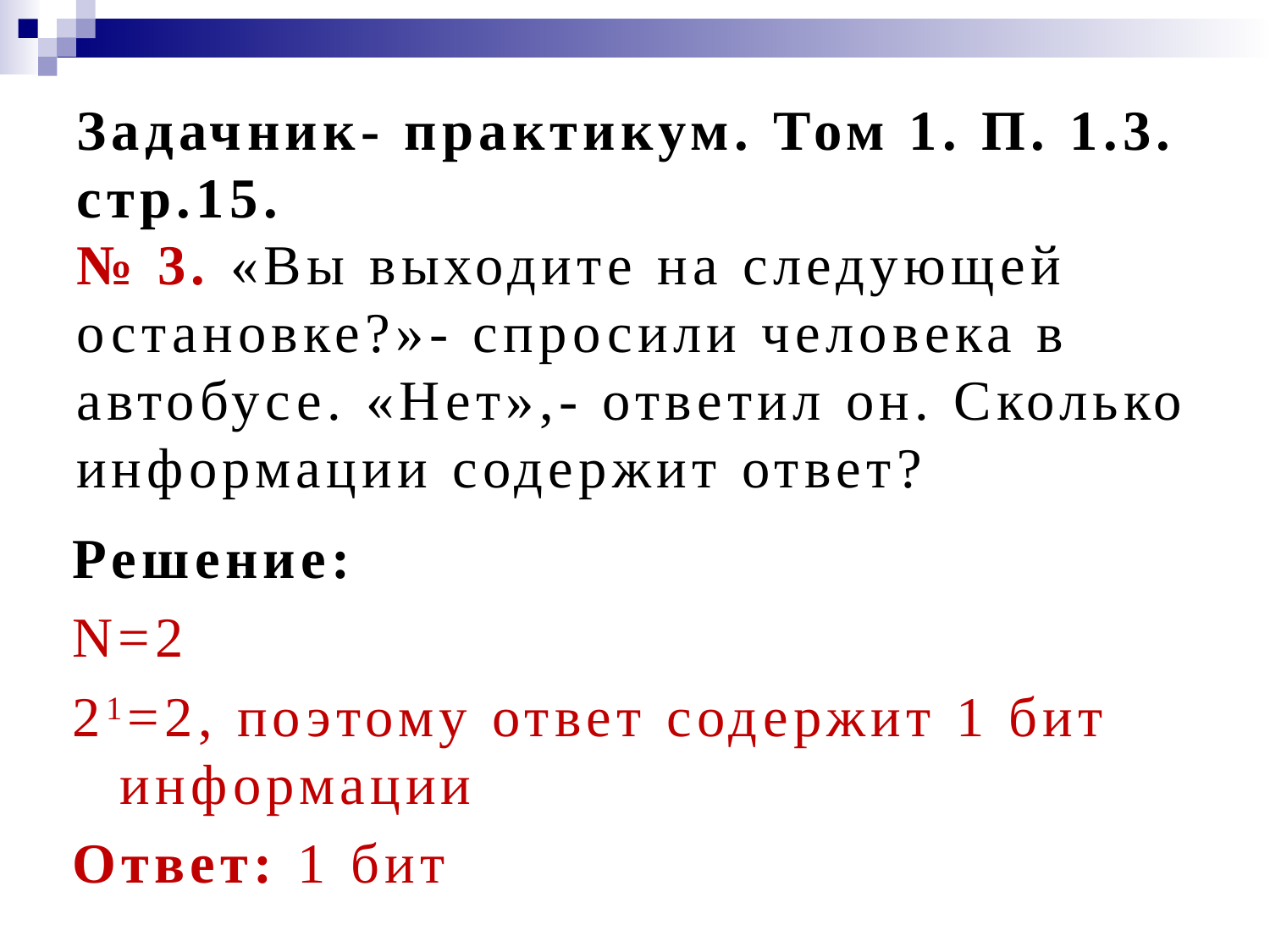

# Задачник- практикум. Том 1. П. 1.3. стр.15. № 3. «Вы выходите на следующей остановке?»- спросили человека в автобусе. «Нет»,- ответил он. Сколько информации содержит ответ?
Решение:
N=2
21=2, поэтому ответ содержит 1 бит информации
Ответ: 1 бит